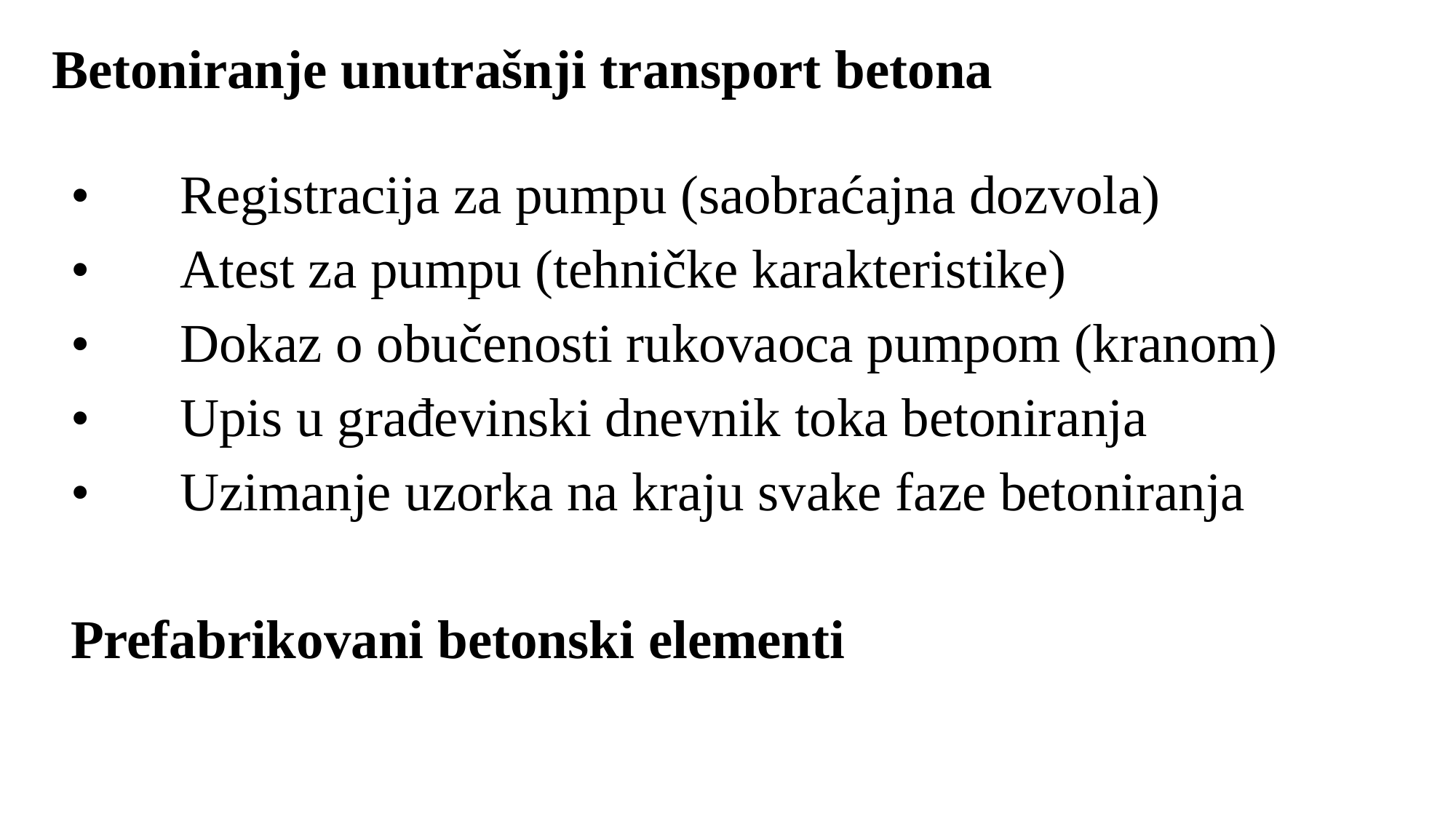

# Betoniranje unutrašnji transport betona
•	Registracija za pumpu (saobraćajna dozvola)
•	Atest za pumpu (tehničke karakteristike)
•	Dokaz o obučenosti rukovaoca pumpom (kranom)
•	Upis u građevinski dnevnik toka betoniranja
•	Uzimanje uzorka na kraju svake faze betoniranja

Prefabrikovani betonski elementi